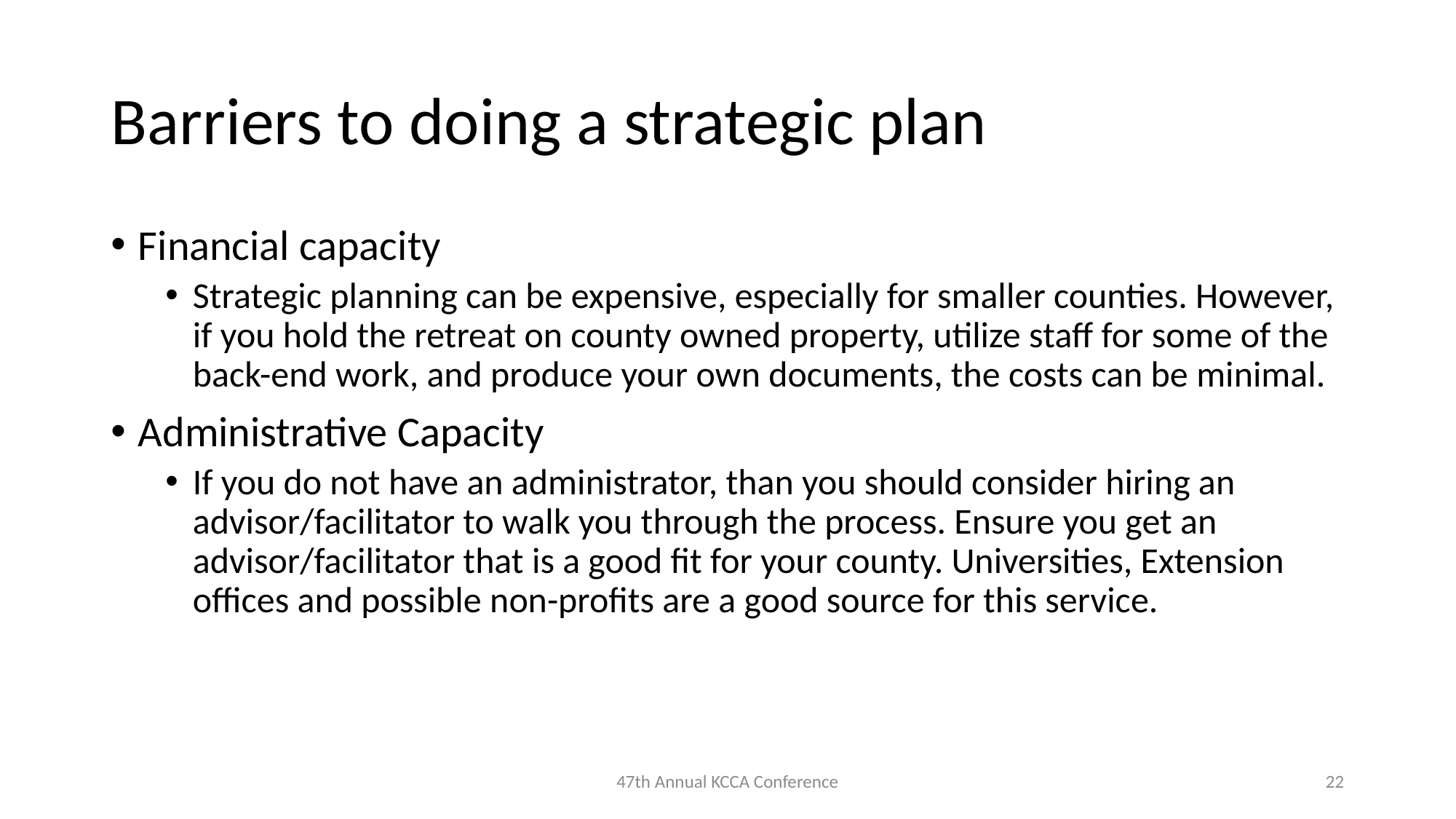

# Barriers to doing a strategic plan
Financial capacity
Strategic planning can be expensive, especially for smaller counties. However, if you hold the retreat on county owned property, utilize staff for some of the back-end work, and produce your own documents, the costs can be minimal.
Administrative Capacity
If you do not have an administrator, than you should consider hiring an advisor/facilitator to walk you through the process. Ensure you get an advisor/facilitator that is a good fit for your county. Universities, Extension offices and possible non-profits are a good source for this service.
47th Annual KCCA Conference
22